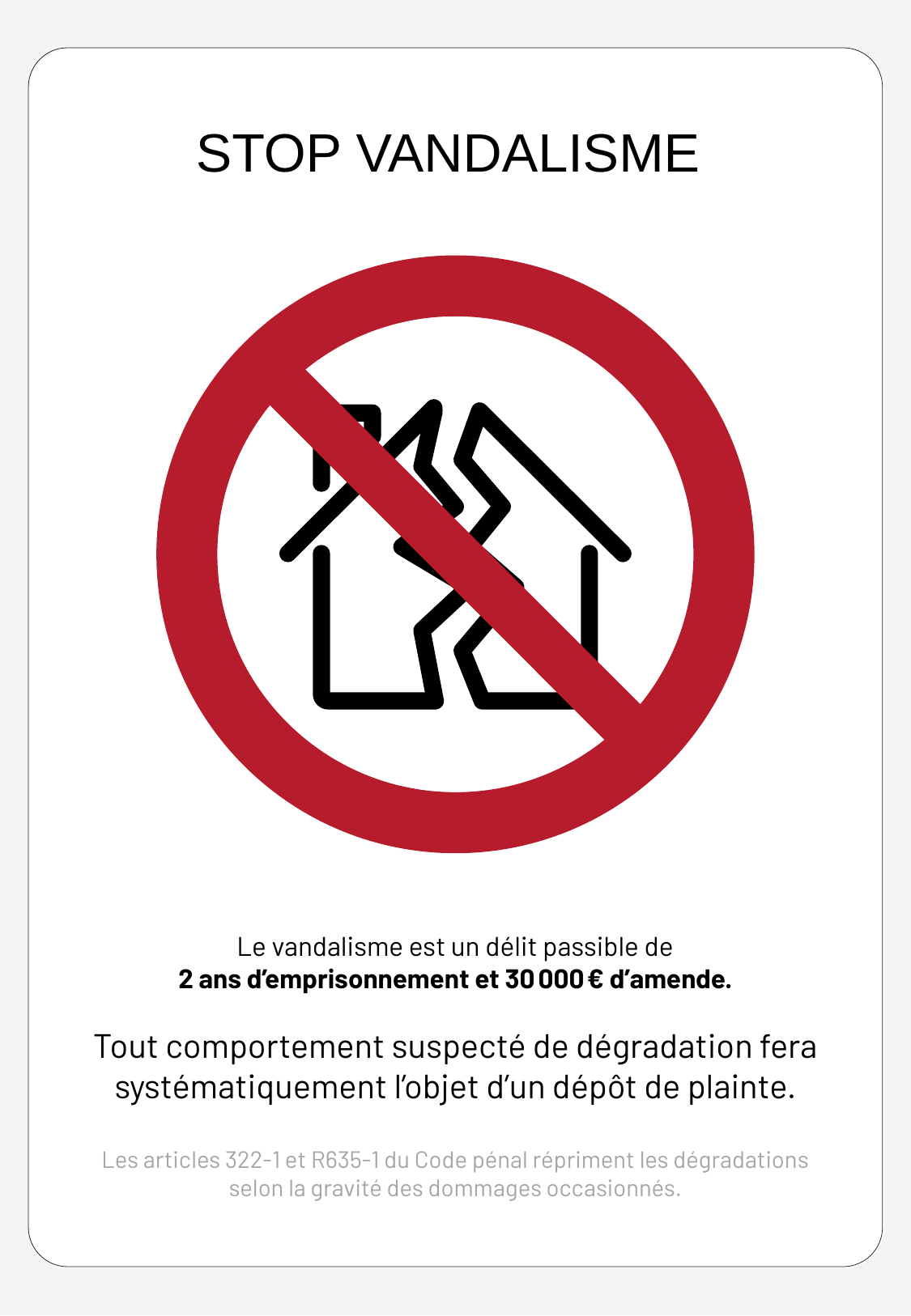

STOP VANDALISME

Le vandalisme est un délit passible de
2 ans d’emprisonnement et 30 000 € d’amende.
Tout comportement suspecté de dégradation fera systématiquement l’objet d’un dépôt de plainte.
Les articles 322-1 et R635-1 du Code pénal répriment les dégradations selon la gravité des dommages occasionnés.